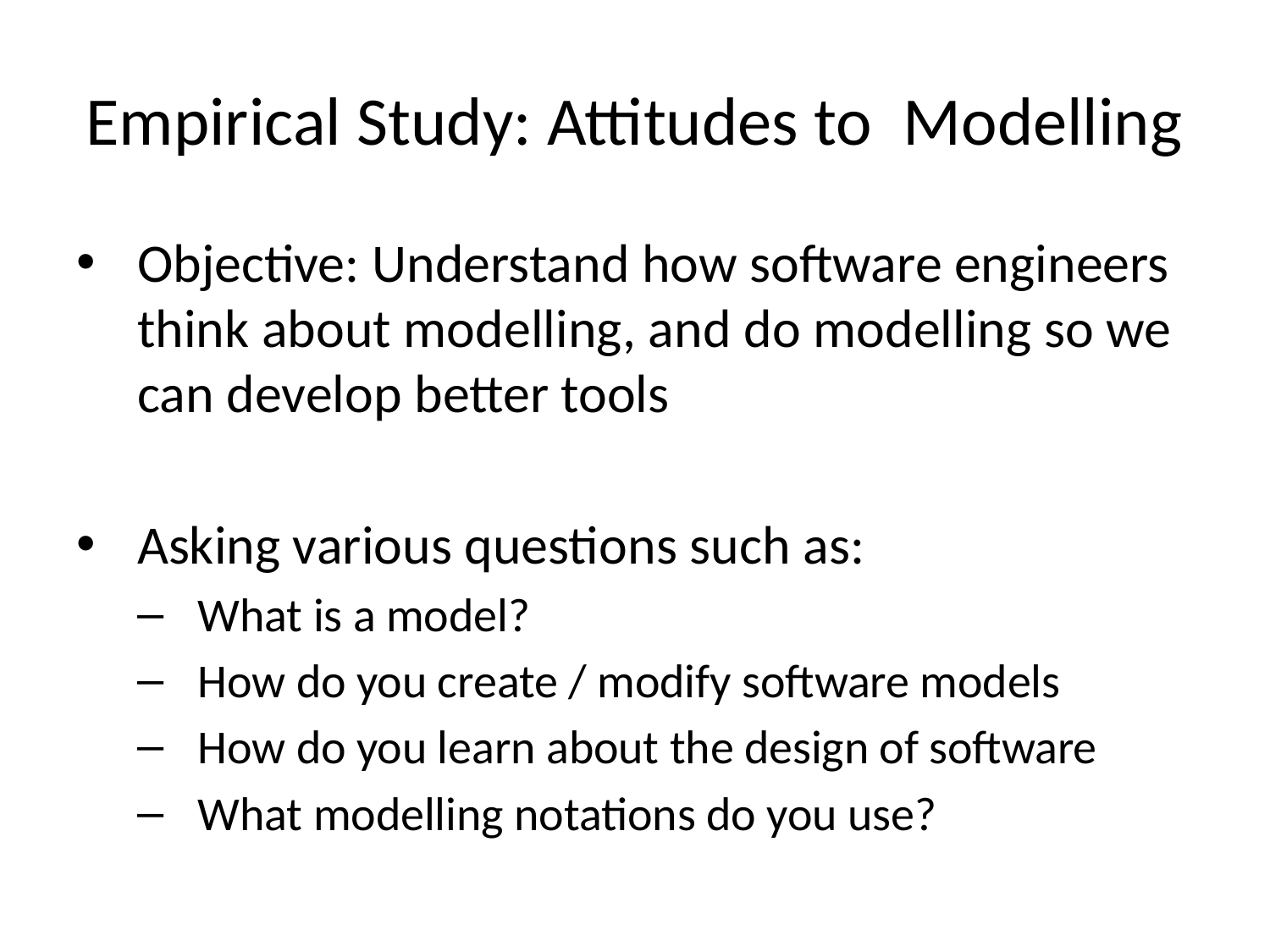

# Empirical Study: Attitudes to  Modelling
Objective: Understand how software engineers think about modelling, and do modelling so we can develop better tools

Asking various questions such as:
What is a model?
How do you create / modify software models
How do you learn about the design of software
What modelling notations do you use?